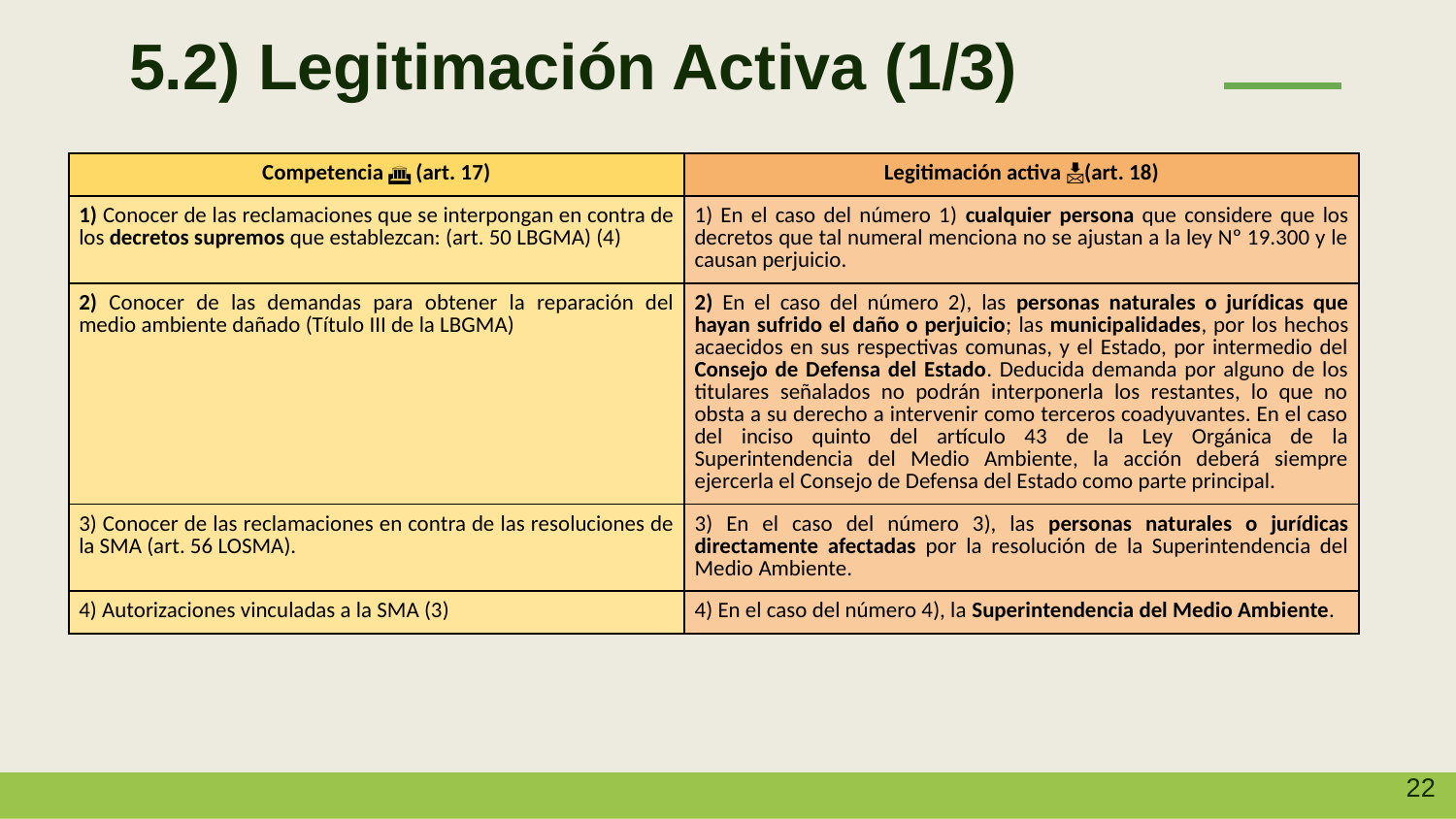

# 5.2) Legitimación Activa (1/3)
| Competencia 🏛️ (art. 17) | Legitimación activa 📩(art. 18) |
| --- | --- |
| 1) Conocer de las reclamaciones que se interpongan en contra de los decretos supremos que establezcan: (art. 50 LBGMA) (4) | 1) En el caso del número 1) cualquier persona que considere que los decretos que tal numeral menciona no se ajustan a la ley Nº 19.300 y le causan perjuicio. |
| 2) Conocer de las demandas para obtener la reparación del medio ambiente dañado (Título III de la LBGMA) | 2) En el caso del número 2), las personas naturales o jurídicas que hayan sufrido el daño o perjuicio; las municipalidades, por los hechos acaecidos en sus respectivas comunas, y el Estado, por intermedio del Consejo de Defensa del Estado. Deducida demanda por alguno de los titulares señalados no podrán interponerla los restantes, lo que no obsta a su derecho a intervenir como terceros coadyuvantes. En el caso del inciso quinto del artículo 43 de la Ley Orgánica de la Superintendencia del Medio Ambiente, la acción deberá siempre ejercerla el Consejo de Defensa del Estado como parte principal. |
| 3) Conocer de las reclamaciones en contra de las resoluciones de la SMA (art. 56 LOSMA). | 3) En el caso del número 3), las personas naturales o jurídicas directamente afectadas por la resolución de la Superintendencia del Medio Ambiente. |
| 4) Autorizaciones vinculadas a la SMA (3) | 4) En el caso del número 4), la Superintendencia del Medio Ambiente. |
22